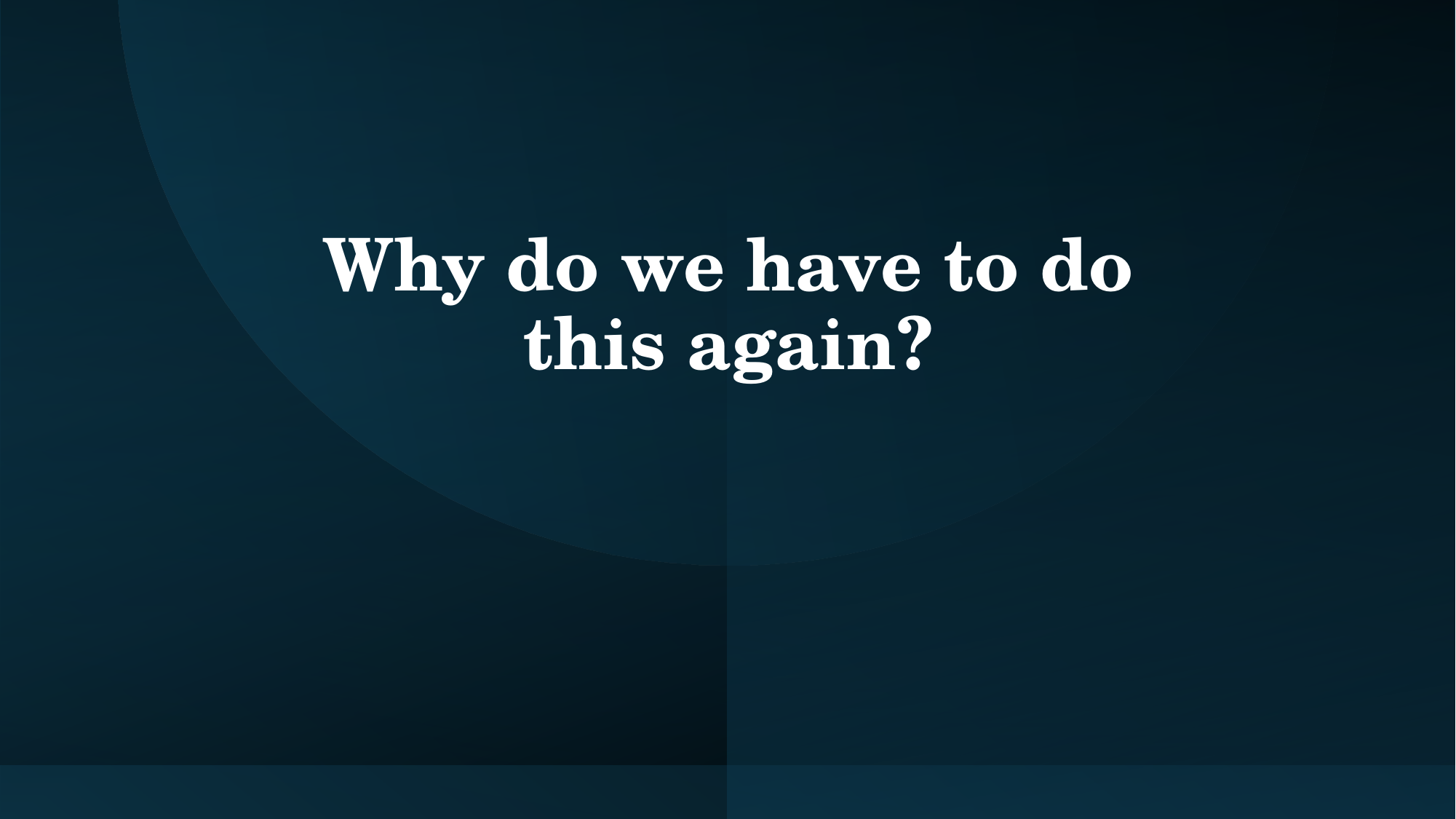

# Why do we have to do this again?